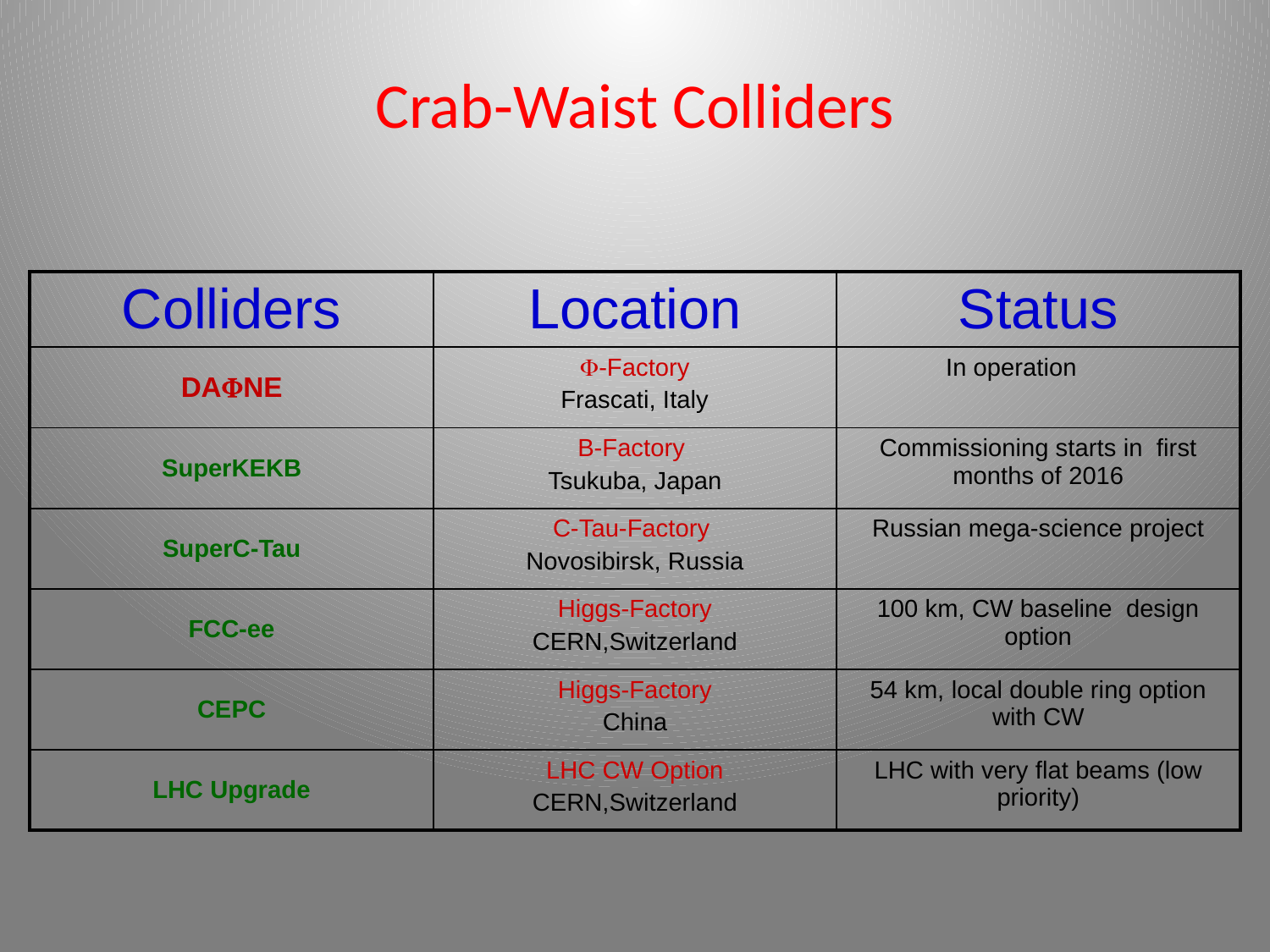

Crab-Waist Colliders
| Colliders | Location | Status |
| --- | --- | --- |
| DAΦNE | Φ-Factory Frascati, Italy | In operation |
| SuperKEKB | B-Factory Tsukuba, Japan | Commissioning starts in first months of 2016 |
| SuperC-Tau | C-Tau-Factory Novosibirsk, Russia | Russian mega-science project |
| FCC-ee | Higgs-Factory CERN,Switzerland | 100 km, CW baseline design option |
| CEPC | Higgs-Factory China | 54 km, local double ring option with CW |
| LHC Upgrade | LHC CW Option CERN,Switzerland | LHC with very flat beams (low priority) |